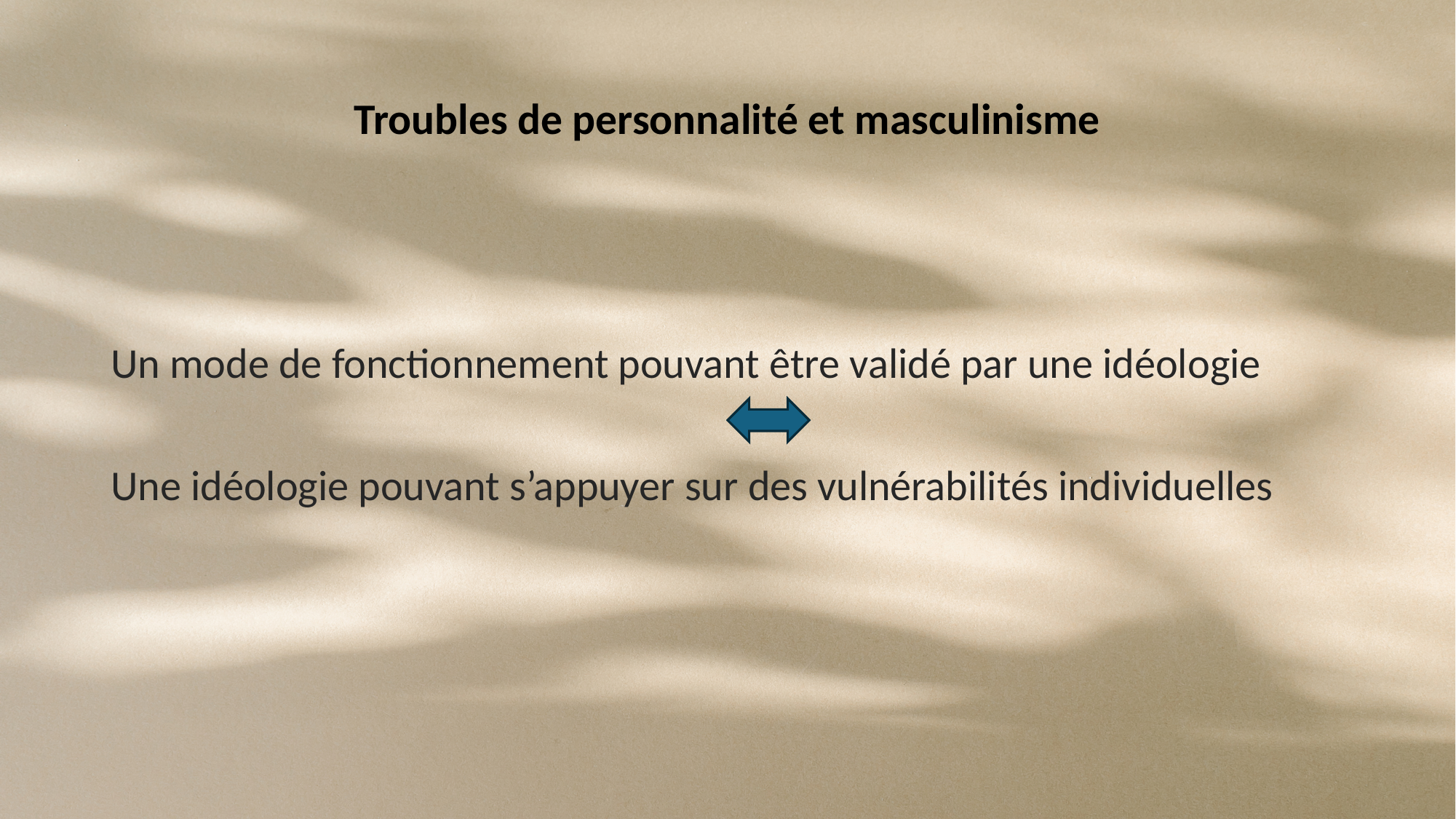

# Troubles de personnalité et masculinisme

Un mode de fonctionnement pouvant être validé par une idéologie

Une idéologie pouvant s’appuyer sur des vulnérabilités individuelles